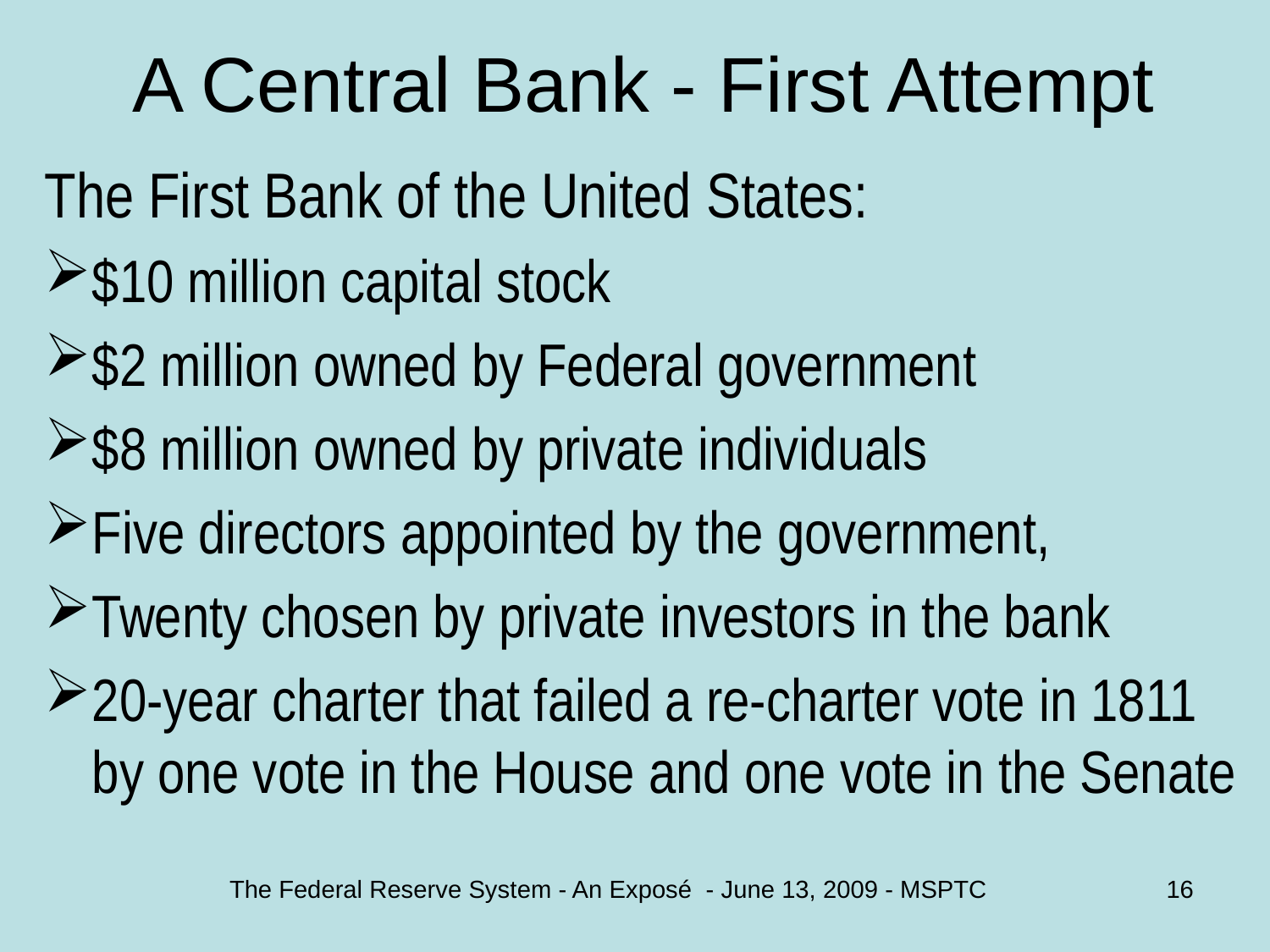

# A Central Bank - First Attempt
The First Bank of the United States:
$10 million capital stock
$2 million owned by Federal government
$8 million owned by private individuals
Five directors appointed by the government,
Twenty chosen by private investors in the bank
20-year charter that failed a re-charter vote in 1811 by one vote in the House and one vote in the Senate
The Federal Reserve System - An Exposé  - June 13, 2009 - MSPTC
16